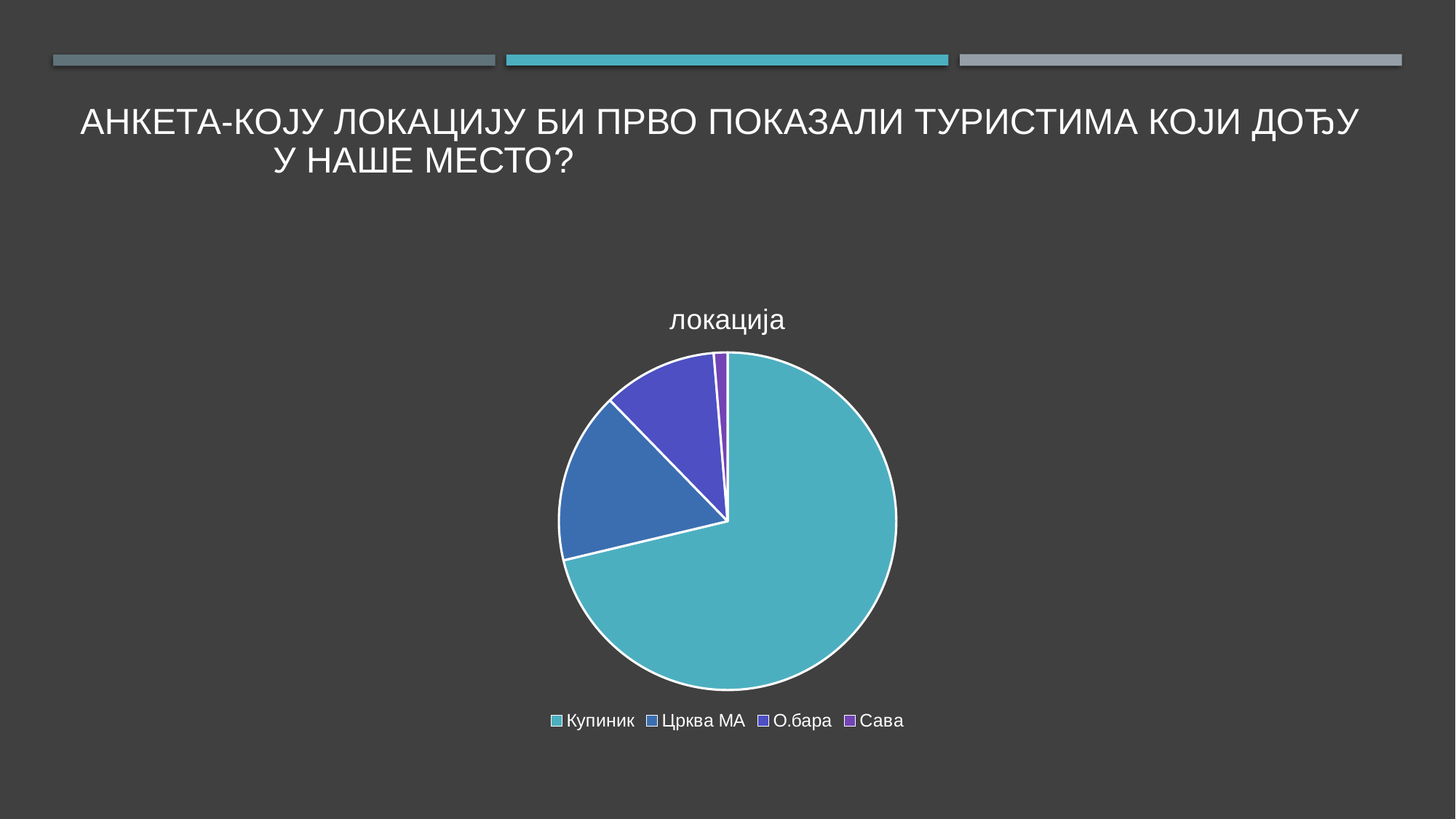

# Анкета-Коју локацију би прво показали туристима који дођу у наше место?

### Chart:

| Category | локација |
|---|---|
| Купиник | 65.0 |
| Црква МА | 15.0 |
| О.бара | 10.0 |
| Сава | 1.2 |